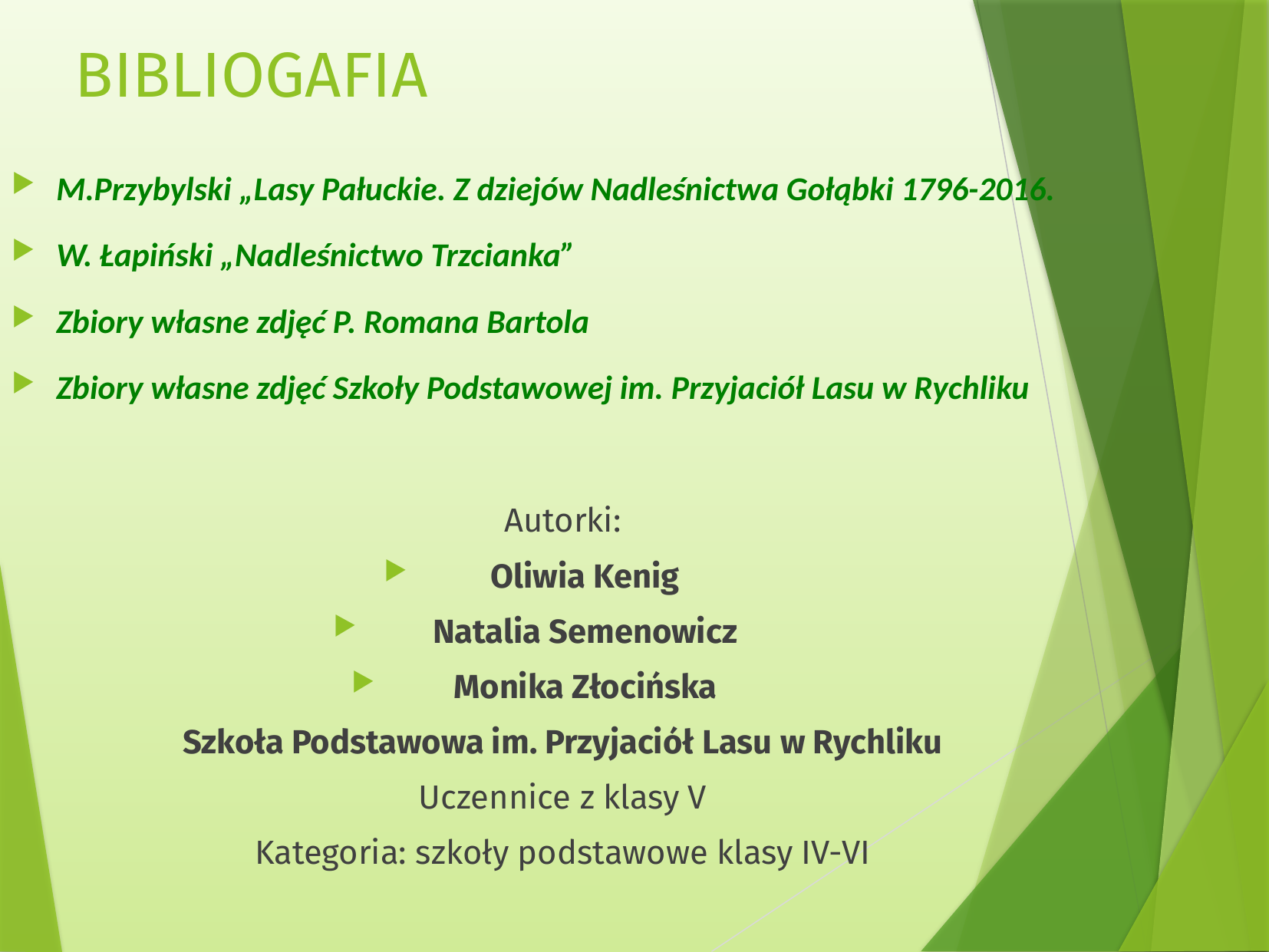

BIBLIOGAFIA
M.Przybylski „Lasy Pałuckie. Z dziejów Nadleśnictwa Gołąbki 1796-2016.
W. Łapiński „Nadleśnictwo Trzcianka”
Zbiory własne zdjęć P. Romana Bartola
Zbiory własne zdjęć Szkoły Podstawowej im. Przyjaciół Lasu w Rychliku

Autorki:
Oliwia Kenig
Natalia Semenowicz
Monika Złocińska
Szkoła Podstawowa im. Przyjaciół Lasu w Rychliku
Uczennice z klasy V
Kategoria: szkoły podstawowe klasy IV-VI